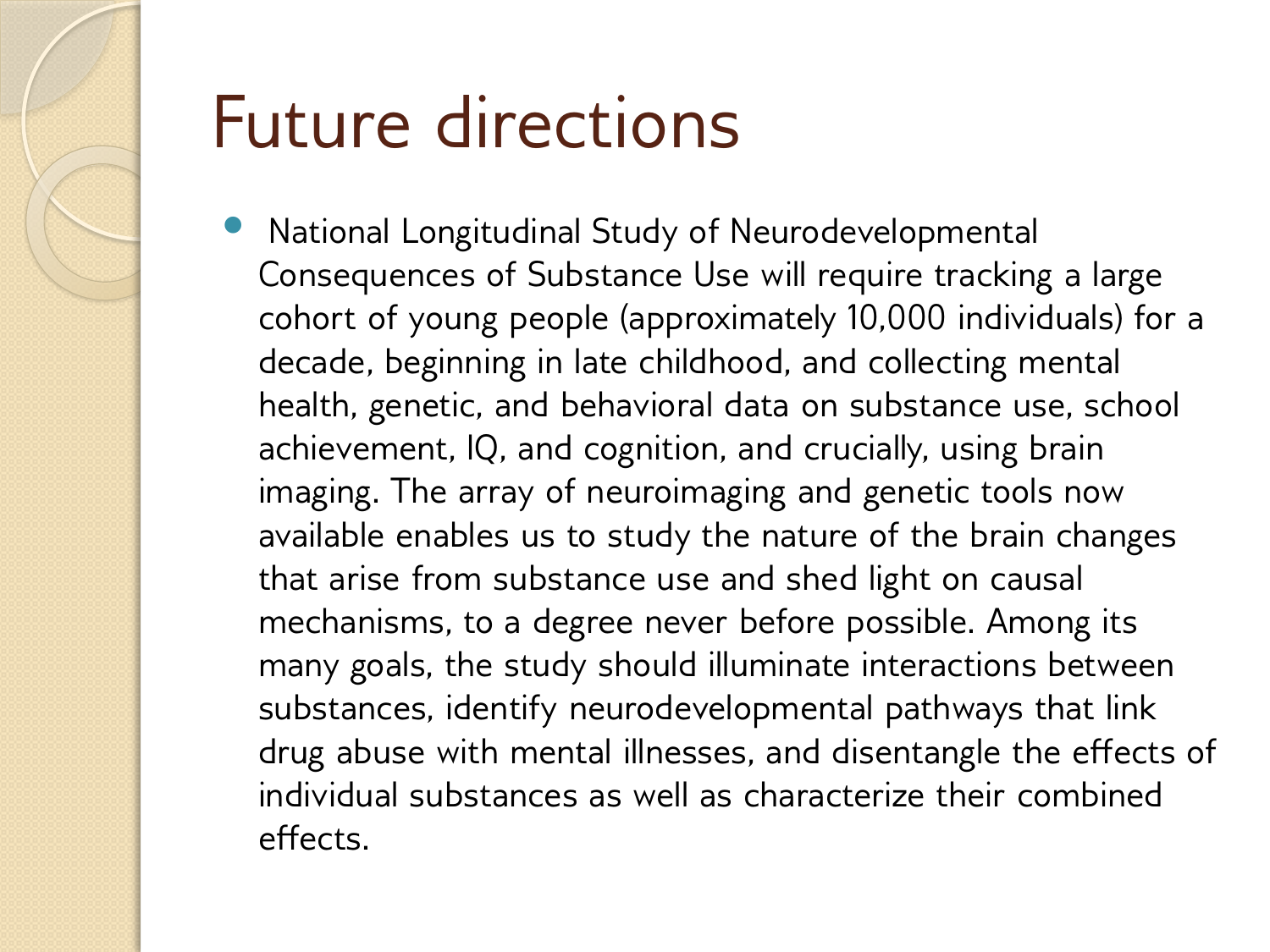

# Future directions
 National Longitudinal Study of Neurodevelopmental Consequences of Substance Use will require tracking a large cohort of young people (approximately 10,000 individuals) for a decade, beginning in late childhood, and collecting mental health, genetic, and behavioral data on substance use, school achievement, IQ, and cognition, and crucially, using brain imaging. The array of neuroimaging and genetic tools now available enables us to study the nature of the brain changes that arise from substance use and shed light on causal mechanisms, to a degree never before possible. Among its many goals, the study should illuminate interactions between substances, identify neurodevelopmental pathways that link drug abuse with mental illnesses, and disentangle the effects of individual substances as well as characterize their combined effects.